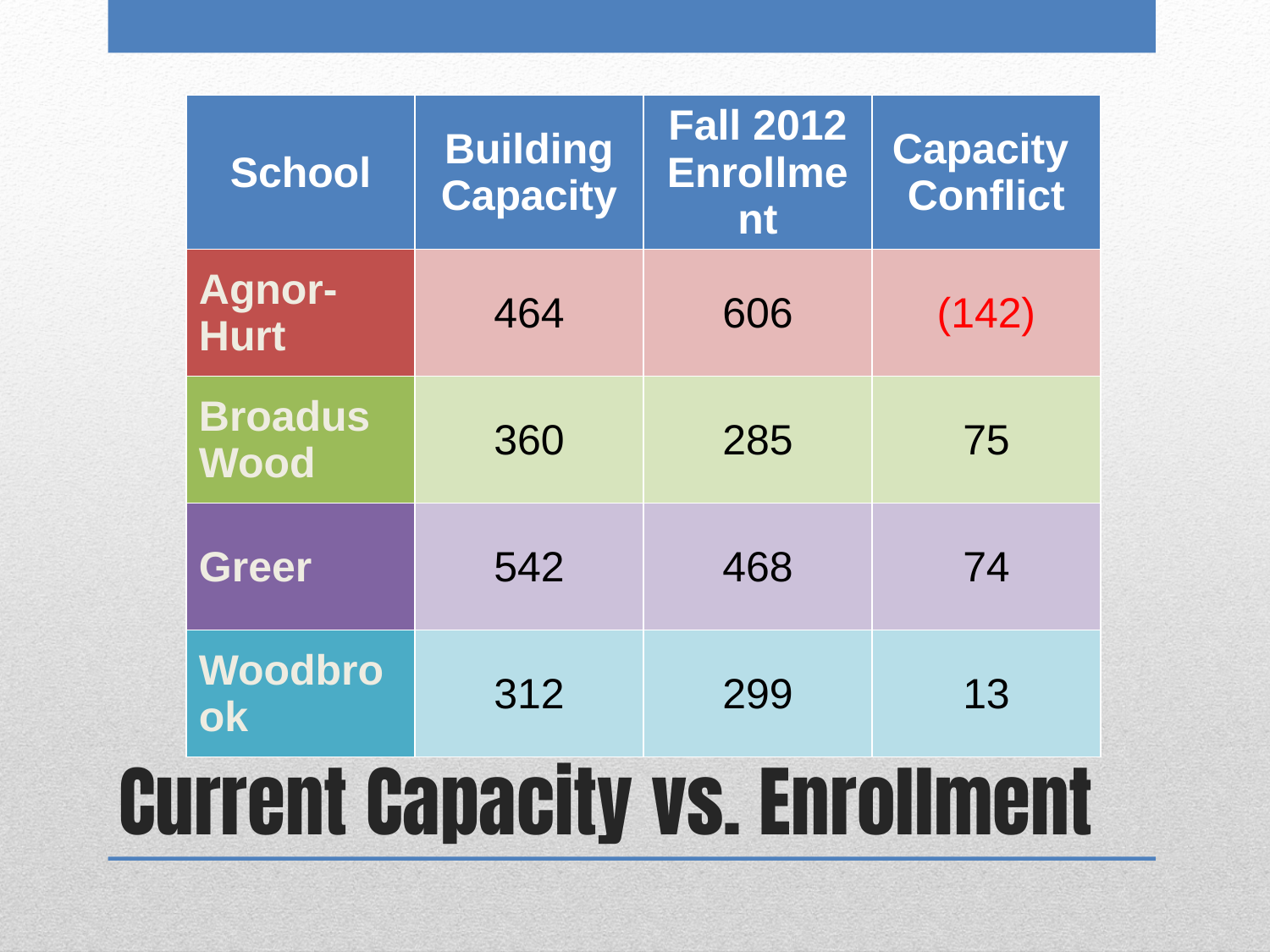

| School | Building Capacity | Fall 2012 Enrollment | Capacity Conflict |
| --- | --- | --- | --- |
| Agnor-Hurt | 464 | 606 | (142) |
| Broadus Wood | 360 | 285 | 75 |
| Greer | 542 | 468 | 74 |
| Woodbrook | 312 | 299 | 13 |
# Current Capacity vs. Enrollment